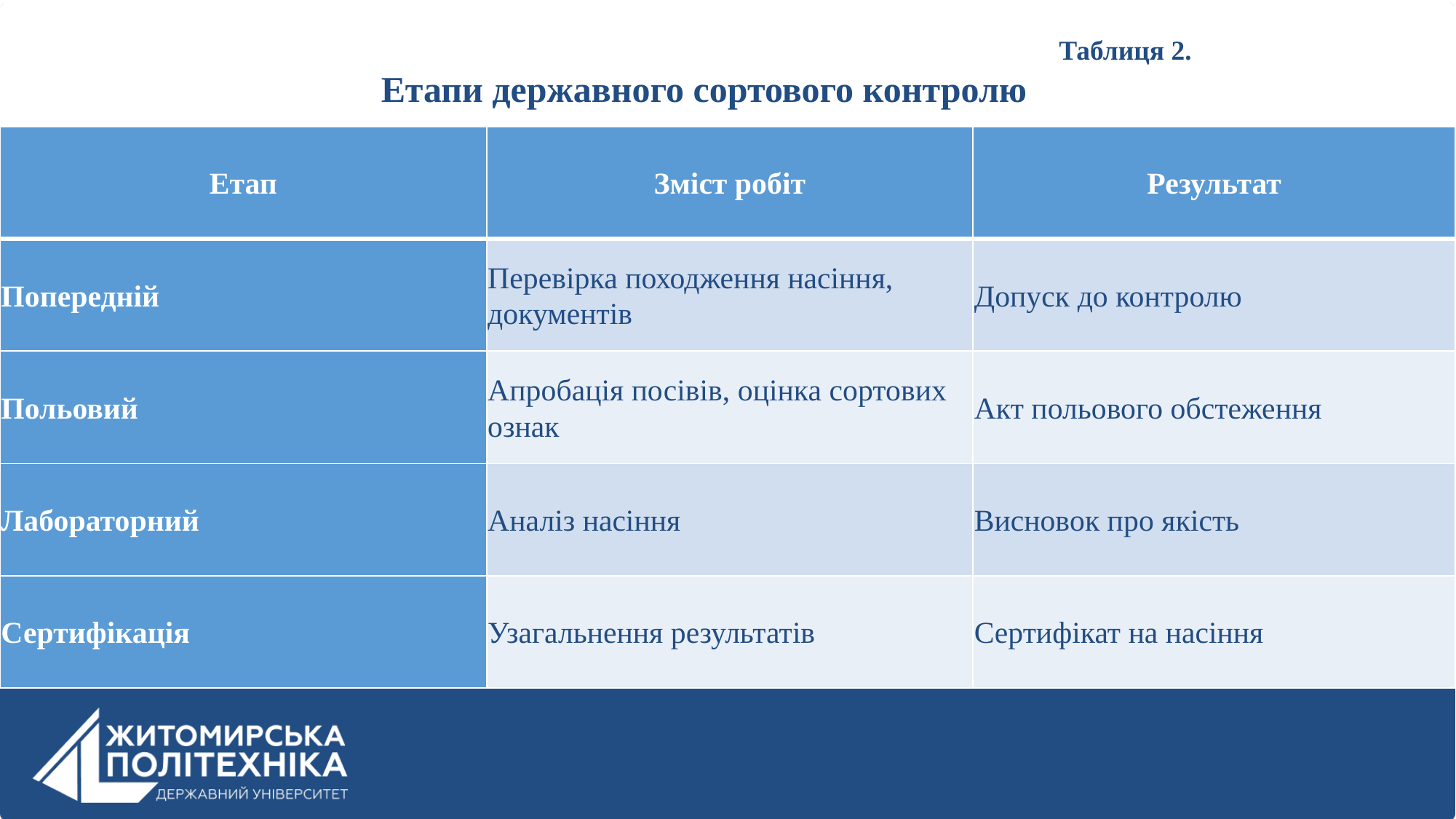

Таблиця 2.
Етапи державного сортового контролю

| Етап | Зміст робіт | Результат |
| --- | --- | --- |
| Попередній | Перевірка походження насіння, документів | Допуск до контролю |
| Польовий | Апробація посівів, оцінка сортових ознак | Акт польового обстеження |
| Лабораторний | Аналіз насіння | Висновок про якість |
| Сертифікація | Узагальнення результатів | Сертифікат на насіння |